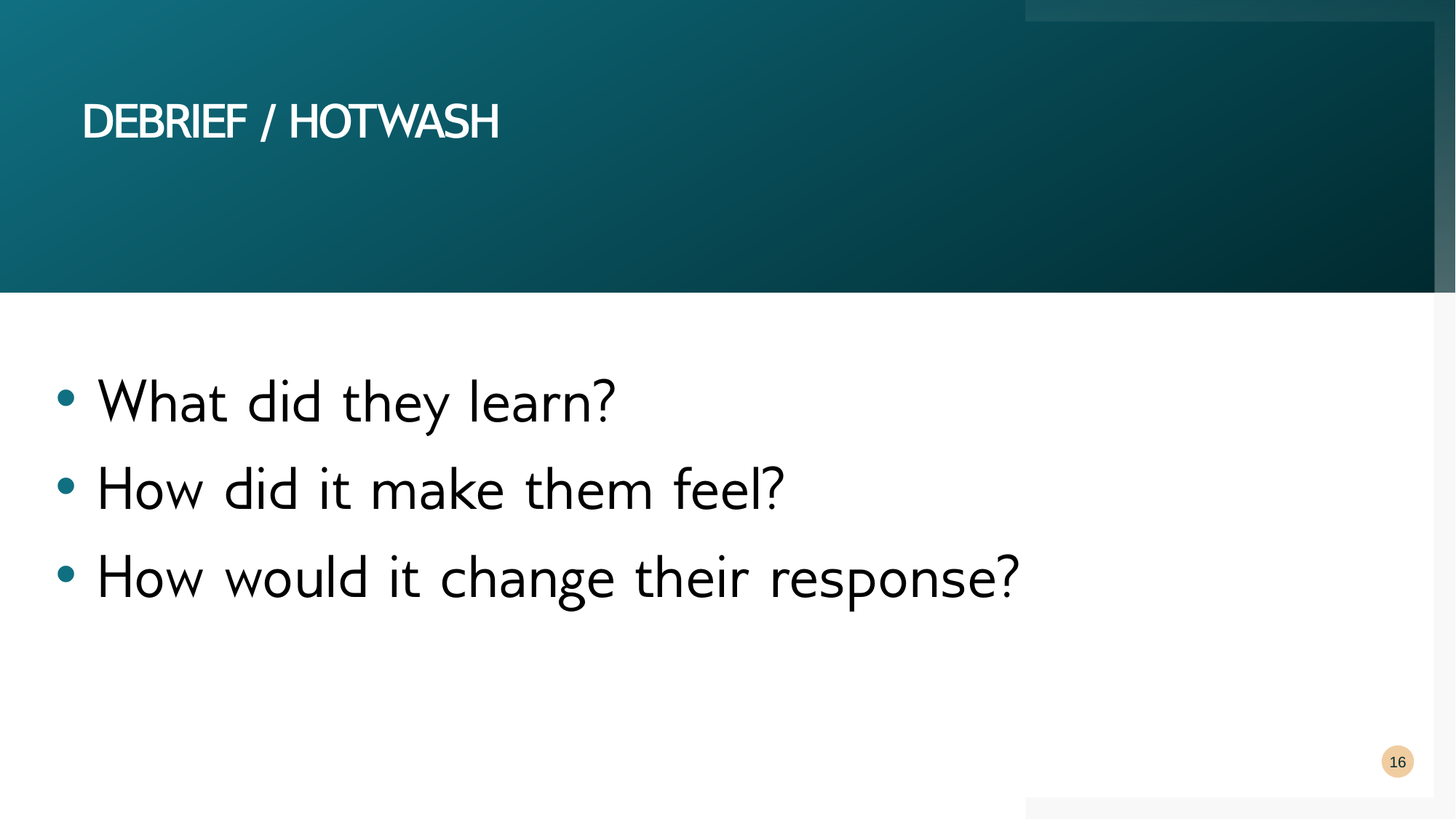

# Debrief / hotwash
What did they learn?
How did it make them feel?
How would it change their response?
16